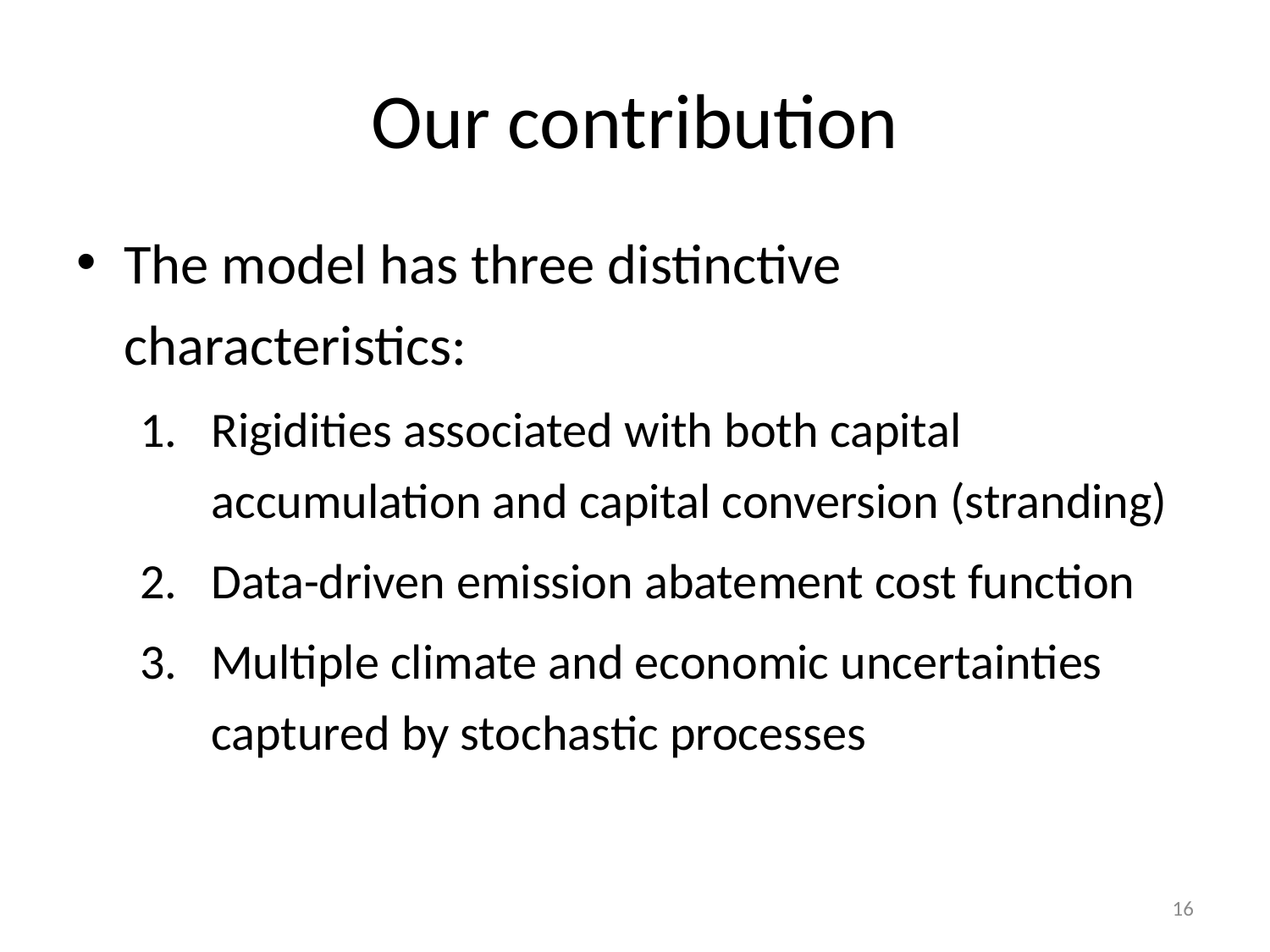

# Our contribution
The model has three distinctive characteristics:
Rigidities associated with both capital accumulation and capital conversion (stranding)
Data-driven emission abatement cost function
Multiple climate and economic uncertainties captured by stochastic processes

16